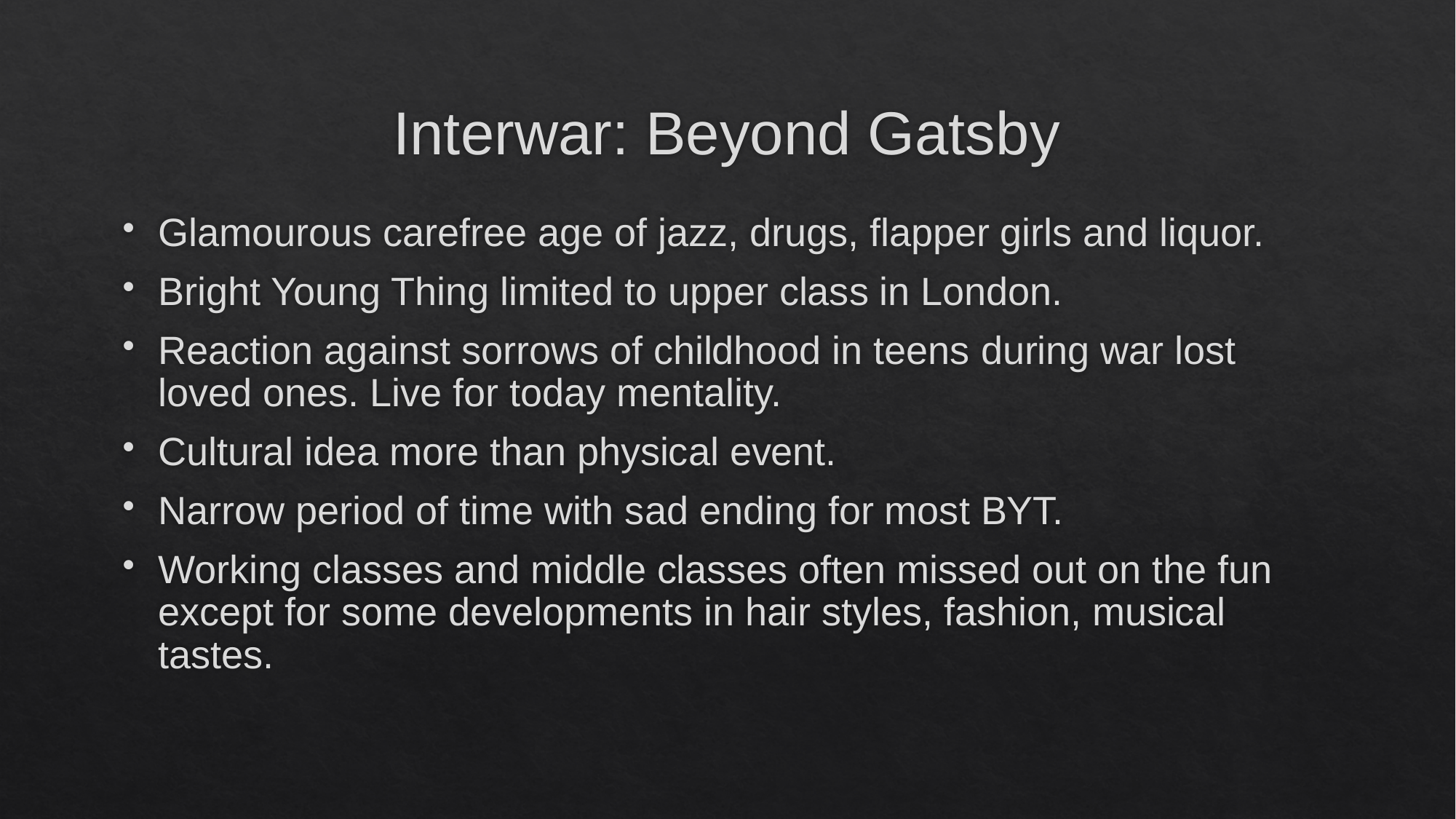

# Interwar: Beyond Gatsby
Glamourous carefree age of jazz, drugs, flapper girls and liquor.
Bright Young Thing limited to upper class in London.
Reaction against sorrows of childhood in teens during war lost loved ones. Live for today mentality.
Cultural idea more than physical event.
Narrow period of time with sad ending for most BYT.
Working classes and middle classes often missed out on the fun except for some developments in hair styles, fashion, musical tastes.